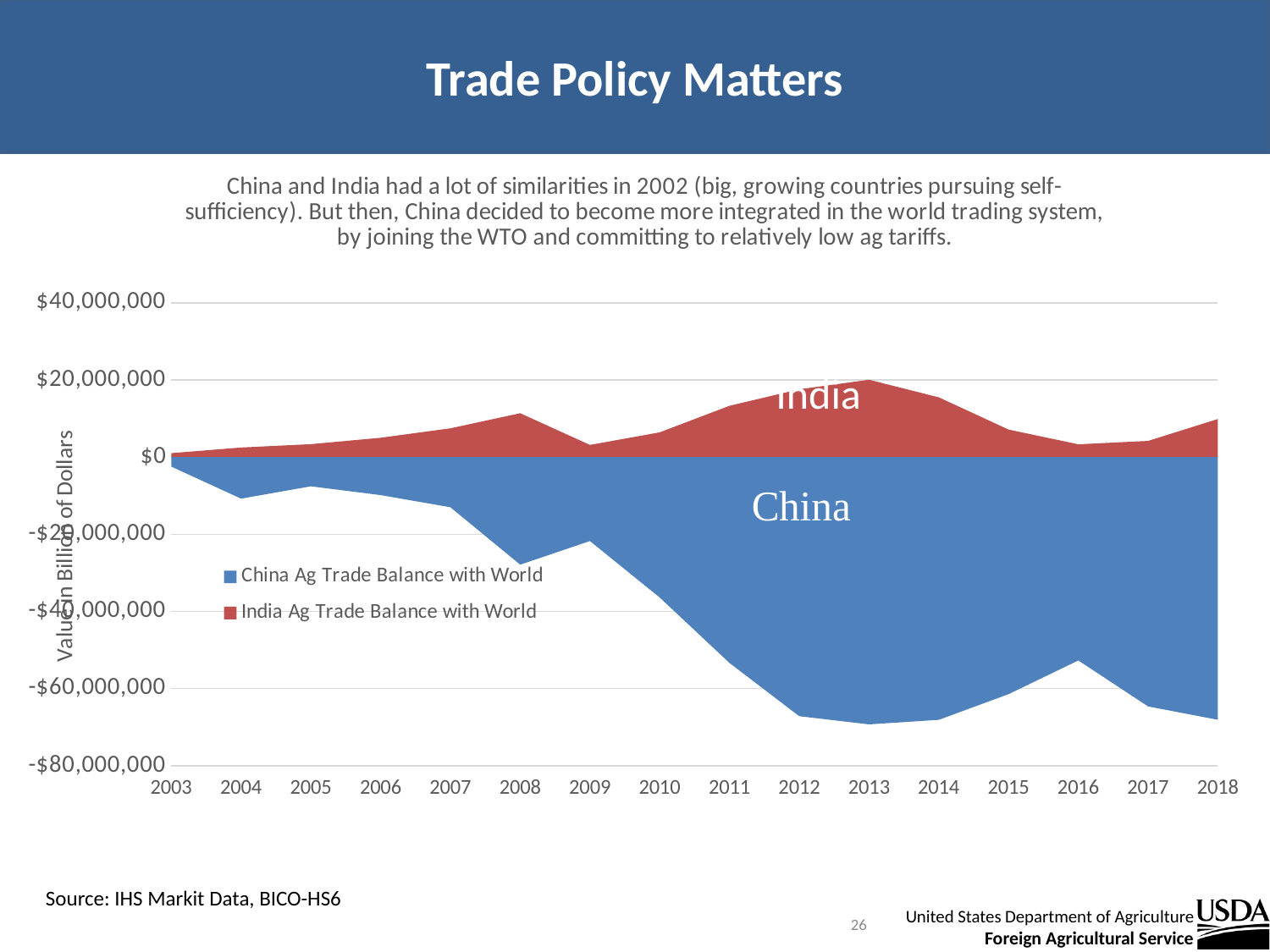

Trade Policy Matters

### Chart: China and India had a lot of similarities in 2002 (big, growing countries pursuing self-sufficiency). But then, China decided to become more integrated in the world trading system, by joining the WTO and committing to relatively low ag tariffs.

| Category | China Ag Trade Balance with World | India Ag Trade Balance with World |
|---|---|---|
| 2003 | -2462970.0 | 1025184.0 |
| 2004 | -10767553.0 | 2481789.0 |
| 2005 | -7560441.0 | 3352359.0 |
| 2006 | -9842503.0 | 5004383.0 |
| 2007 | -12996322.0 | 7462856.0 |
| 2008 | -27893964.0 | 11375533.0 |
| 2009 | -21759688.0 | 3158154.0 |
| 2010 | -36395957.0 | 6403139.0 |
| 2011 | -53365701.0 | 13299319.0 |
| 2012 | -67153441.0 | 17572720.0 |
| 2013 | -69288241.0 | 20046926.0 |
| 2014 | -68107665.0 | 15488618.0 |
| 2015 | -61440377.0 | 7135105.0 |
| 2016 | -52720694.0 | 3316499.0 |
| 2017 | -64635667.0 | 4194441.0 |
| 2018 | -68096509.0 | 9865613.0 |
India
Source: IHS Markit Data, BICO-HS6